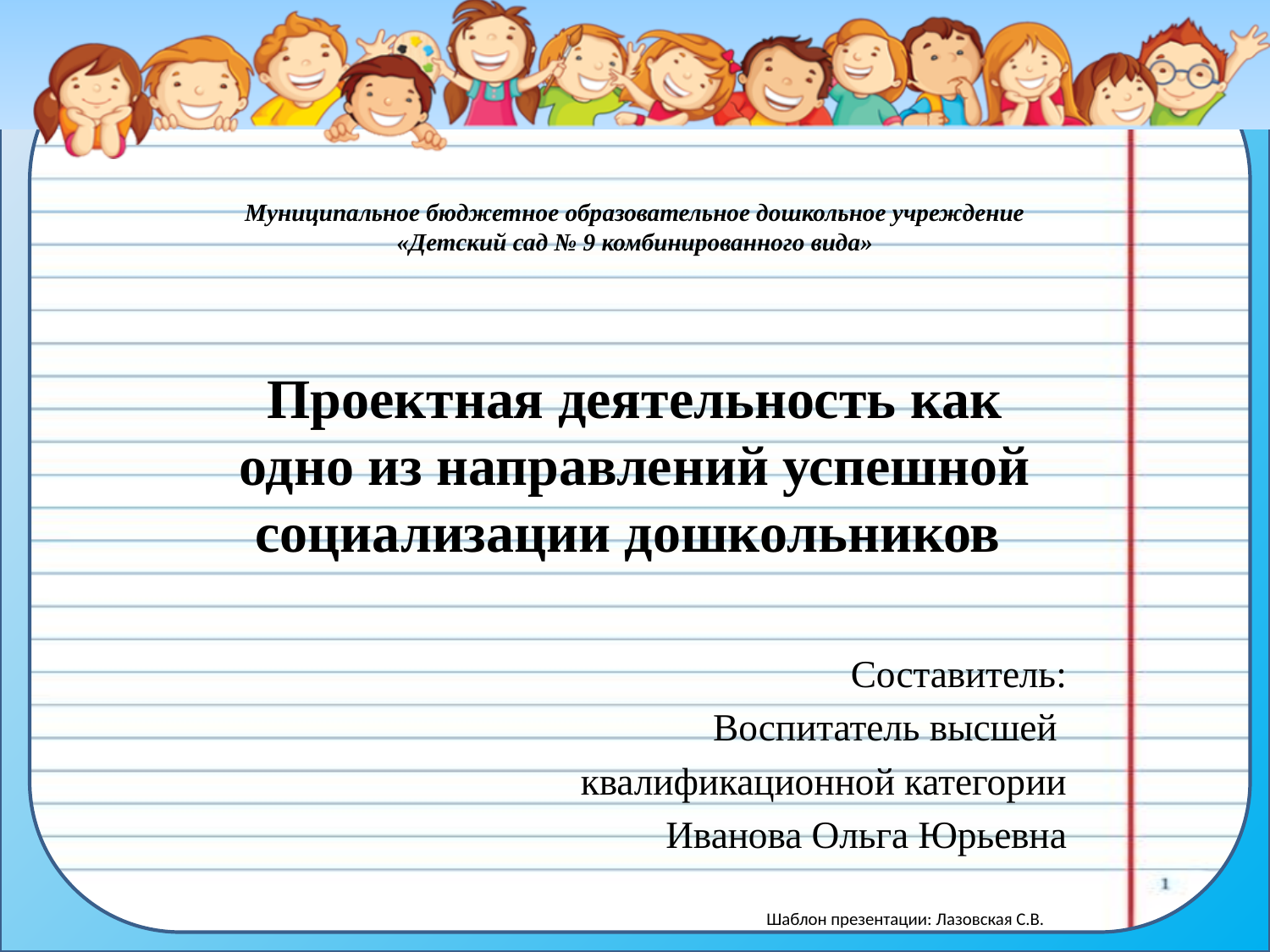

# Муниципальное бюджетное образовательное дошкольное учреждение «Детский сад № 9 комбинированного вида»
Проектная деятельность как одно из направлений успешной социализации дошкольников

Составитель:
Воспитатель высшей
квалификационной категории
Иванова Ольга Юрьевна